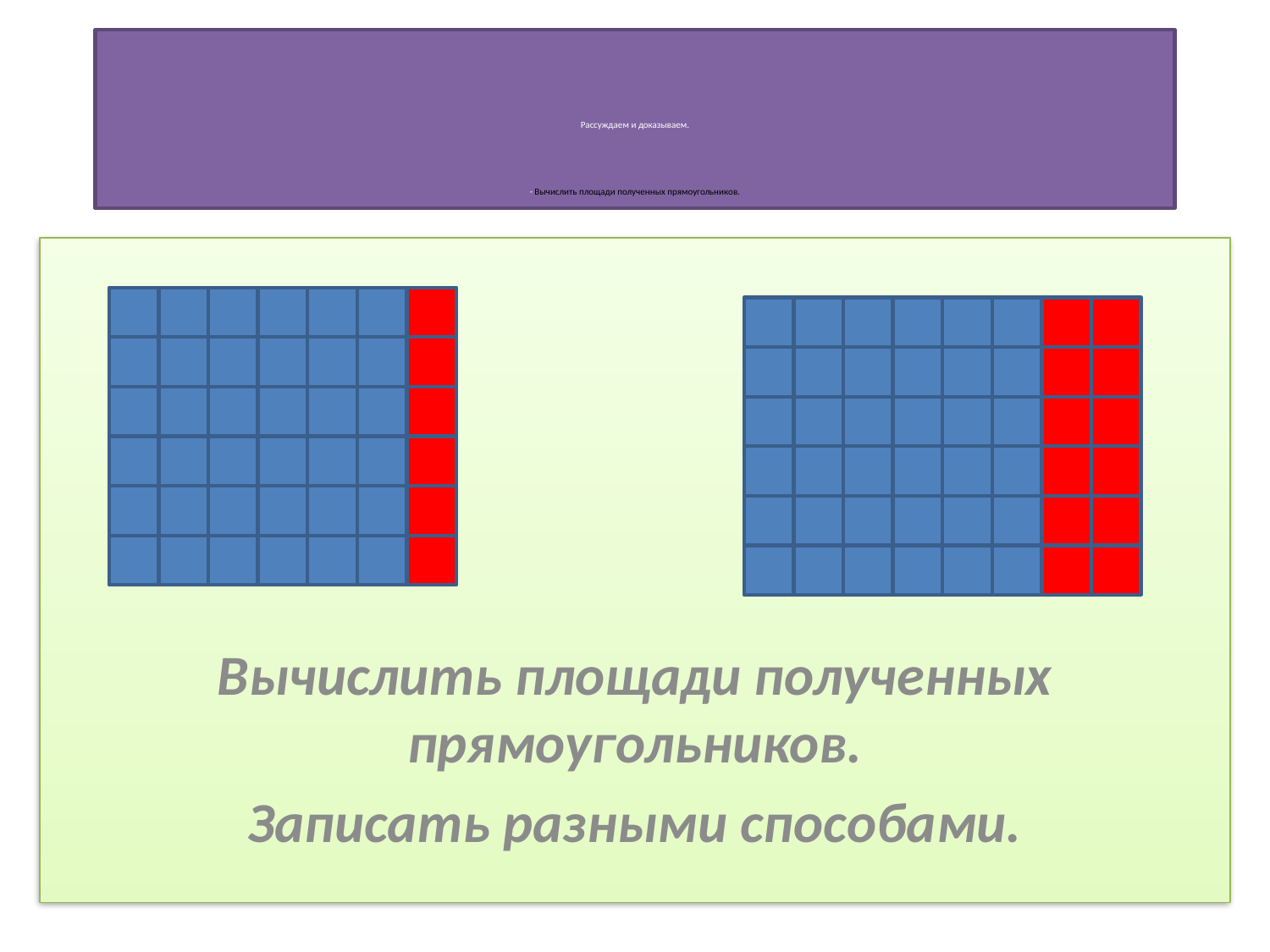

# Рассуждаем и доказываем. - Вычислить площади полученных прямоугольников.

Вычислить площади полученных прямоугольников.
Записать разными способами.